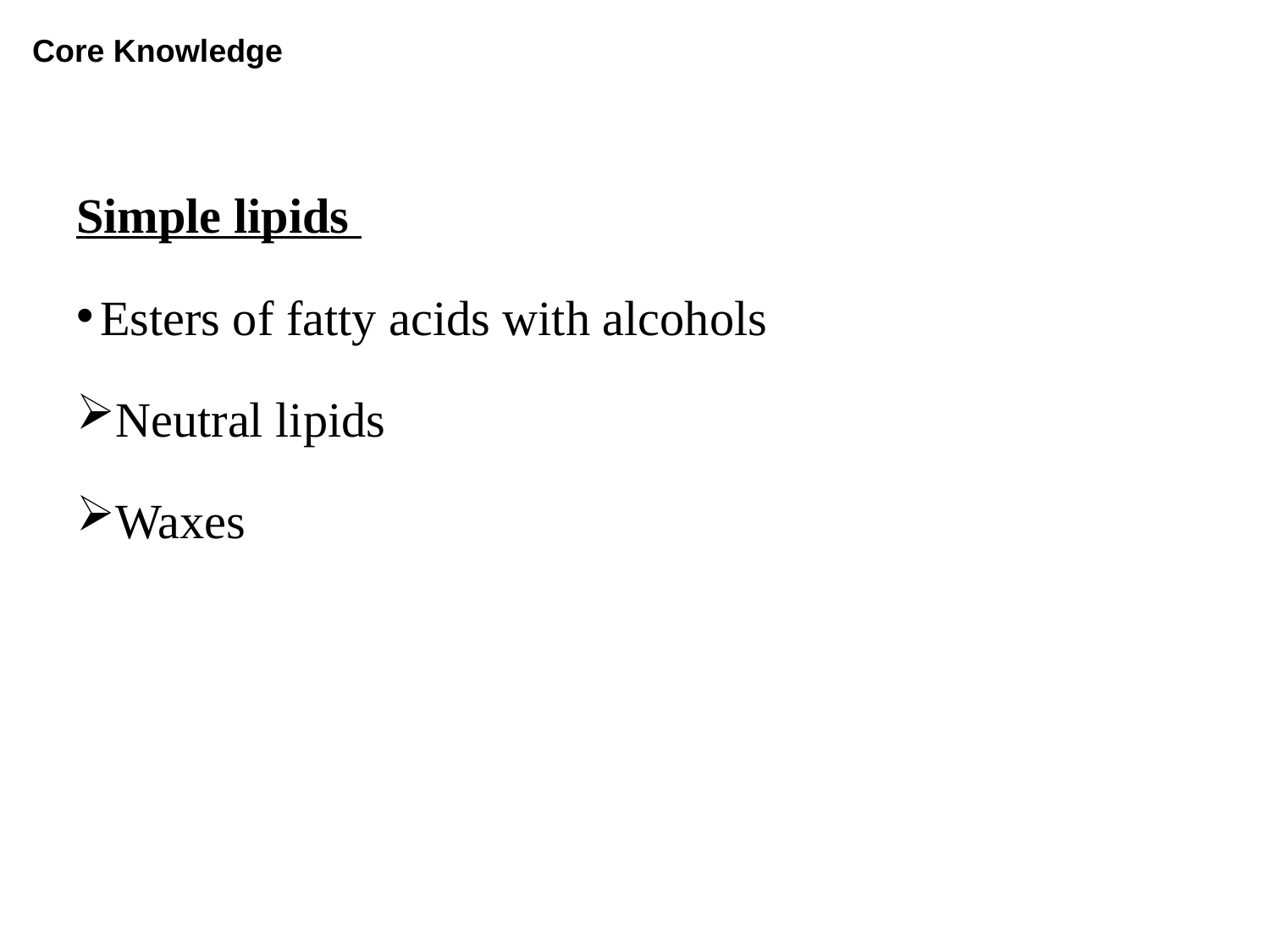

Core Knowledge
#
Simple lipids
Esters of fatty acids with alcohols
Neutral lipids
Waxes